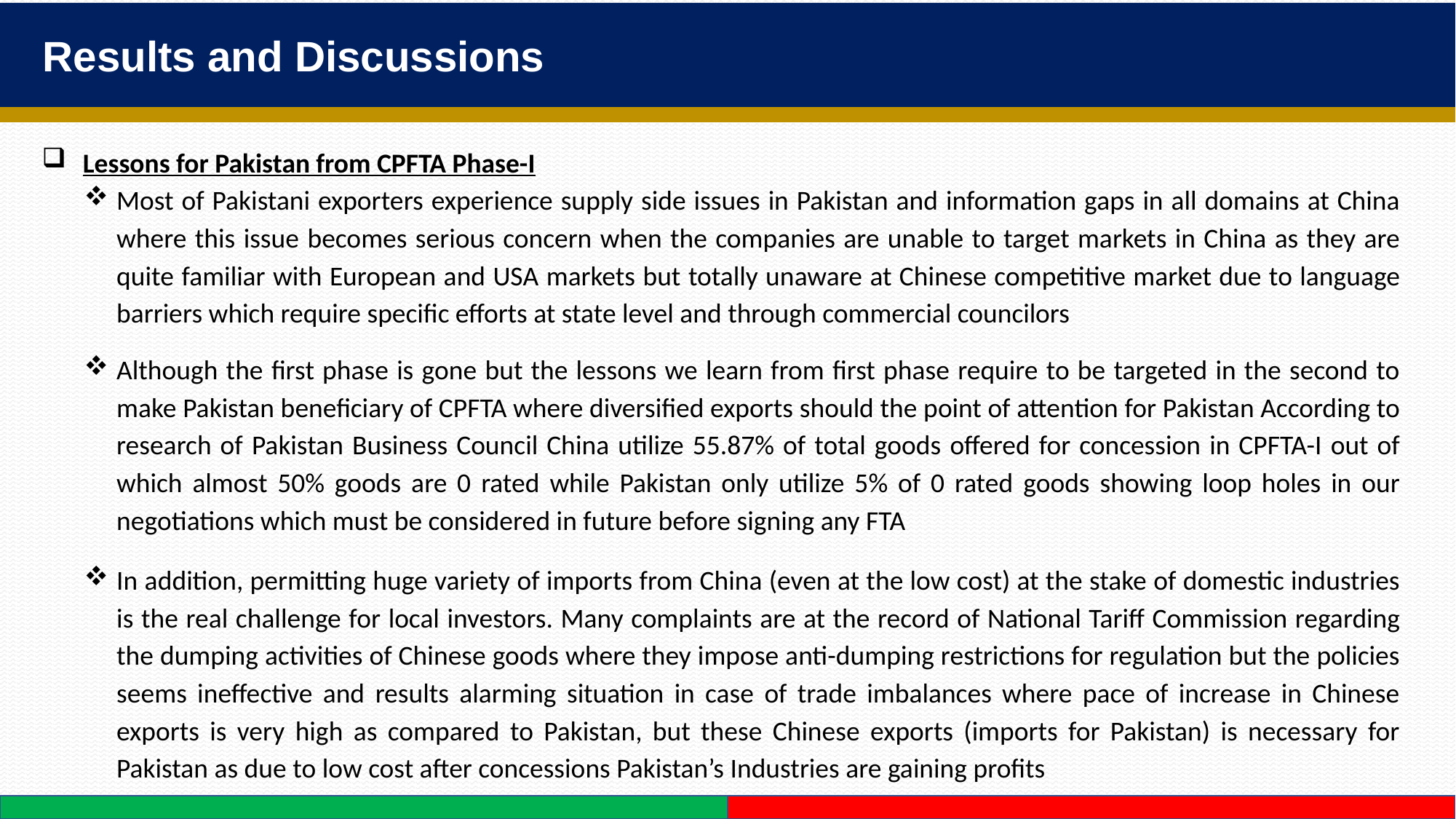

Results and Discussions
Lessons for Pakistan from CPFTA Phase-I
Most of Pakistani exporters experience supply side issues in Pakistan and information gaps in all domains at China where this issue becomes serious concern when the companies are unable to target markets in China as they are quite familiar with European and USA markets but totally unaware at Chinese competitive market due to language barriers which require specific efforts at state level and through commercial councilors

Although the first phase is gone but the lessons we learn from first phase require to be targeted in the second to make Pakistan beneficiary of CPFTA where diversified exports should the point of attention for Pakistan According to research of Pakistan Business Council China utilize 55.87% of total goods offered for concession in CPFTA-I out of which almost 50% goods are 0 rated while Pakistan only utilize 5% of 0 rated goods showing loop holes in our negotiations which must be considered in future before signing any FTA

In addition, permitting huge variety of imports from China (even at the low cost) at the stake of domestic industries is the real challenge for local investors. Many complaints are at the record of National Tariff Commission regarding the dumping activities of Chinese goods where they impose anti-dumping restrictions for regulation but the policies seems ineffective and results alarming situation in case of trade imbalances where pace of increase in Chinese exports is very high as compared to Pakistan, but these Chinese exports (imports for Pakistan) is necessary for Pakistan as due to low cost after concessions Pakistan’s Industries are gaining profits